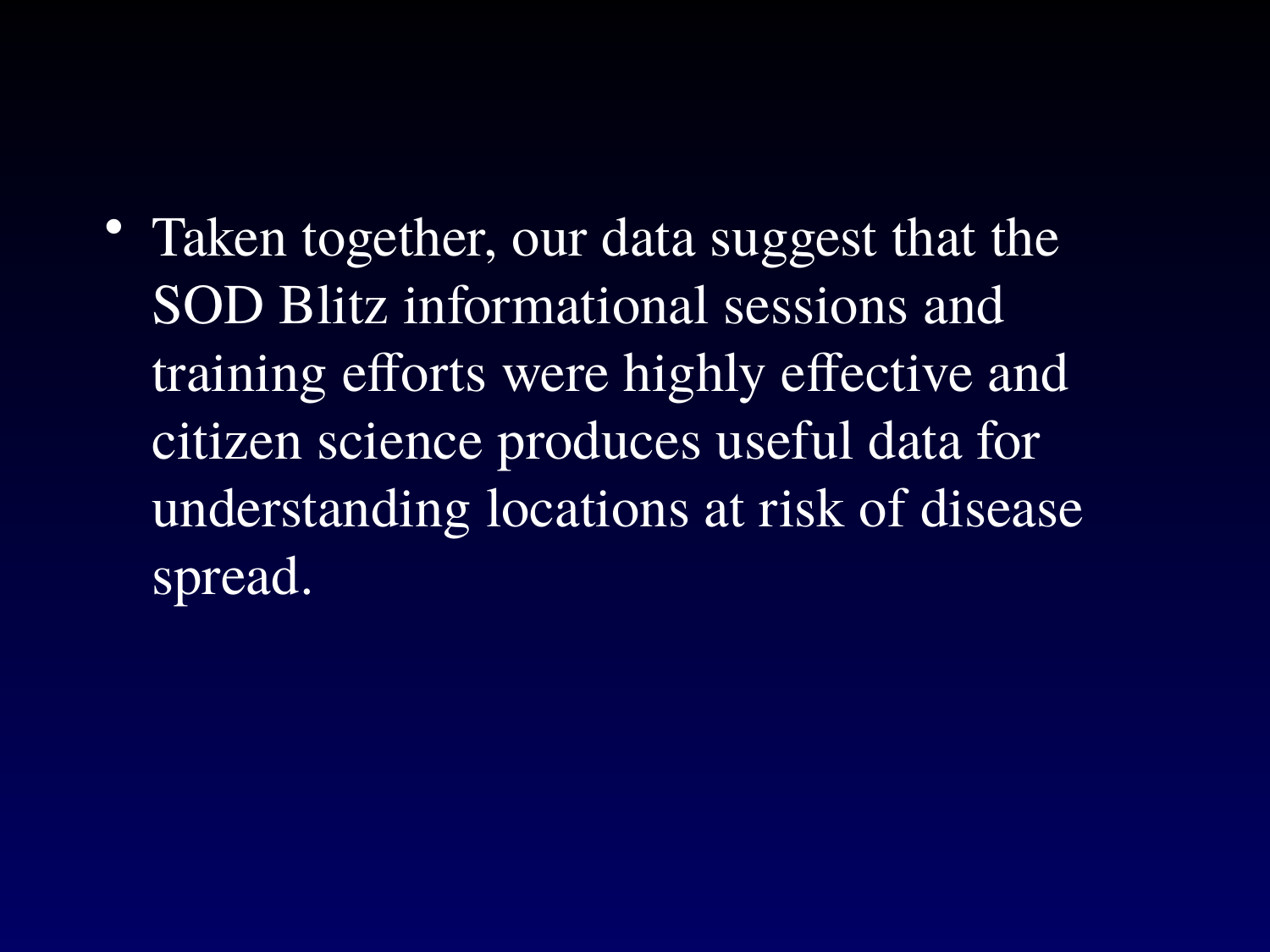

Taken together, our data suggest that the SOD Blitz informational sessions and training efforts were highly effective and citizen science produces useful data for understanding locations at risk of disease spread.